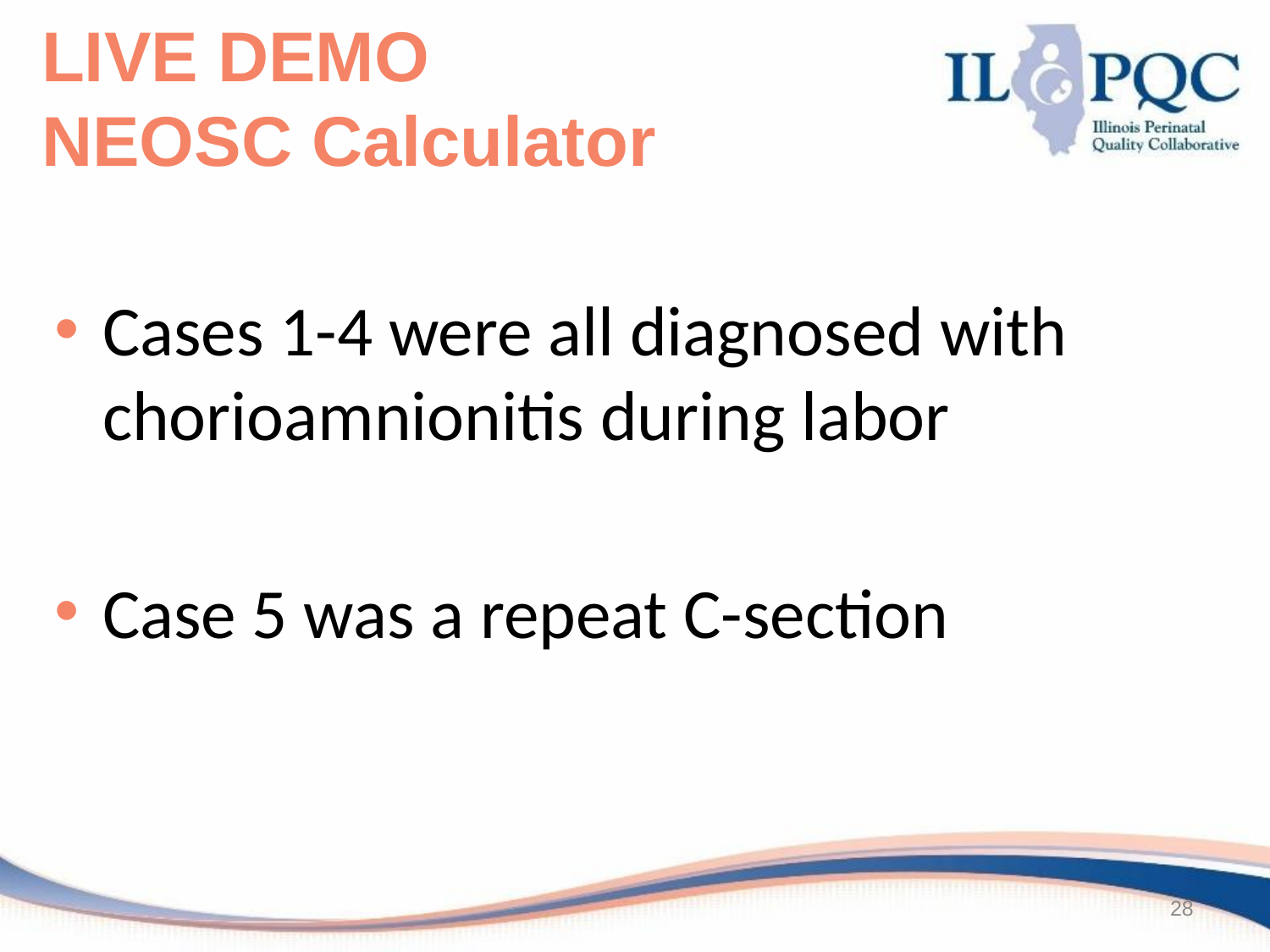

LIVE DEMO
NEOSC Calculator
Cases 1-4 were all diagnosed with chorioamnionitis during labor

Case 5 was a repeat C-section

28